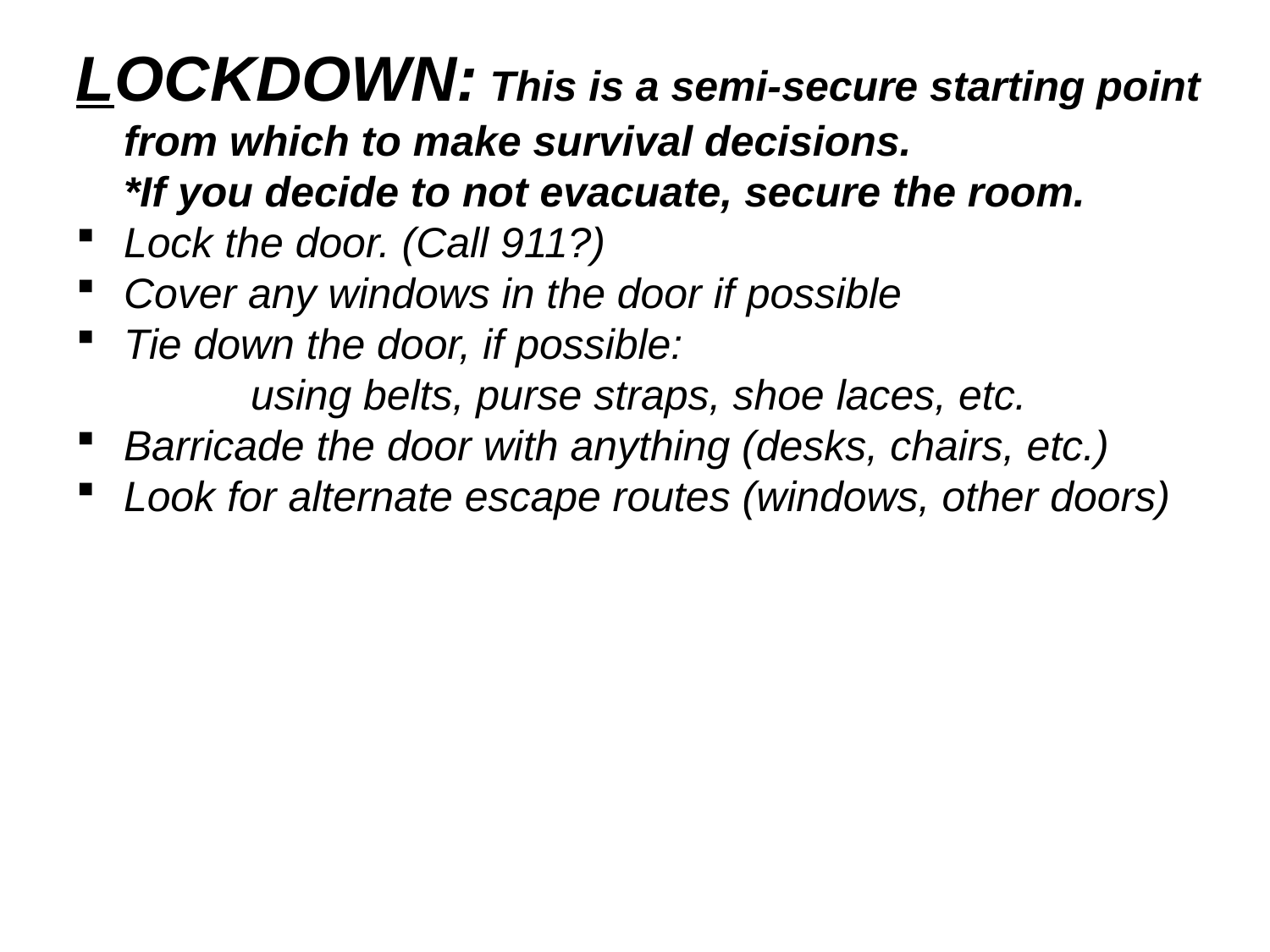

LOCKDOWN: This is a semi-secure starting point from which to make survival decisions.
	*If you decide to not evacuate, secure the room.
Lock the door. (Call 911?)
Cover any windows in the door if possible
Tie down the door, if possible:                                                     	using belts, purse straps, shoe laces, etc.
Barricade the door with anything (desks, chairs, etc.)
Look for alternate escape routes (windows, other doors)